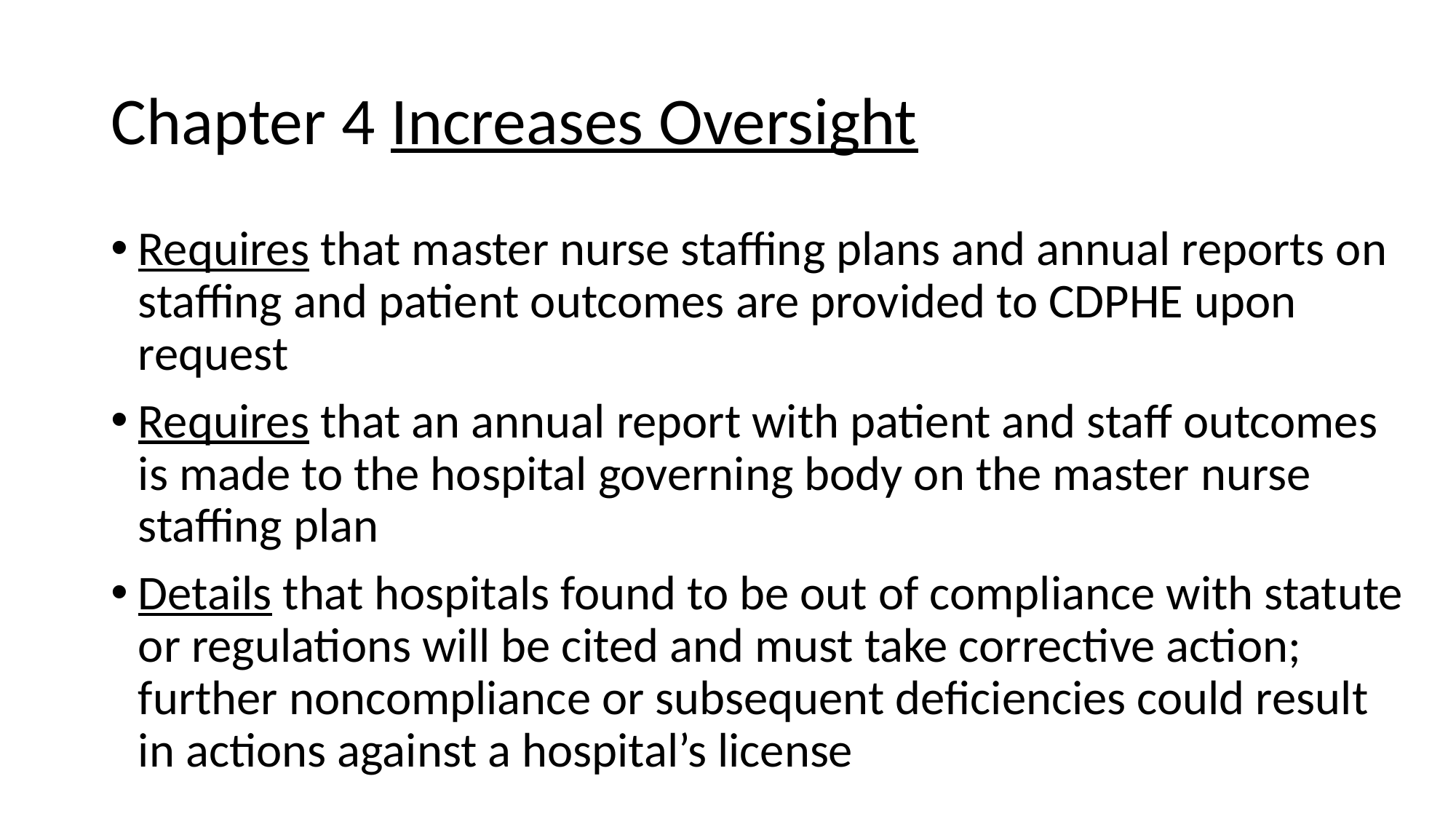

# Chapter 4 Increases Oversight
Requires that master nurse staffing plans and annual reports on staffing and patient outcomes are provided to CDPHE upon request
Requires that an annual report with patient and staff outcomes is made to the hospital governing body on the master nurse staffing plan
Details that hospitals found to be out of compliance with statute or regulations will be cited and must take corrective action; further noncompliance or subsequent deficiencies could result in actions against a hospital’s license